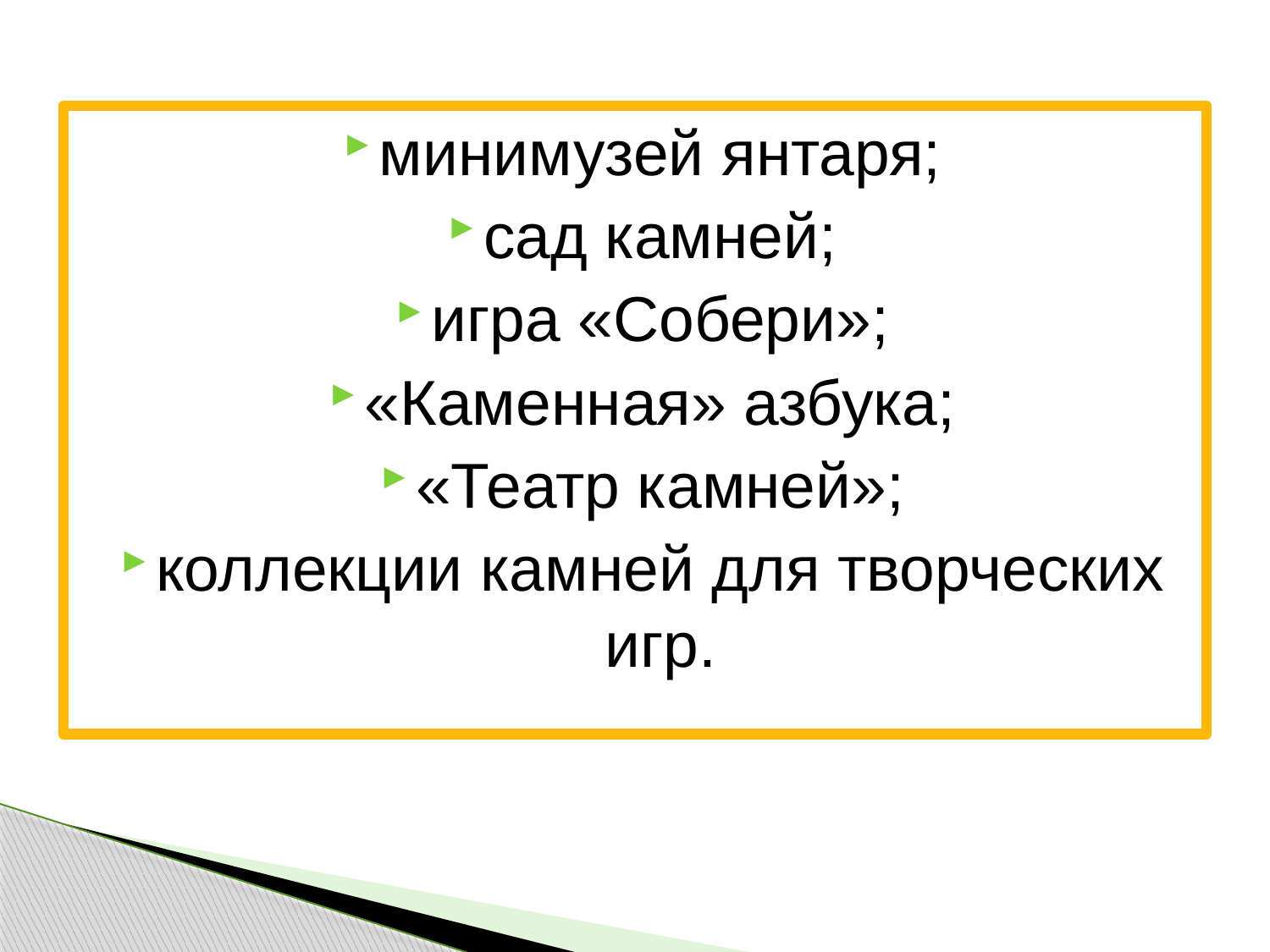

минимузей янтаря;
сад камней;
игра «Собери»;
«Каменная» азбука;
«Театр камней»;
коллекции камней для творческих игр.